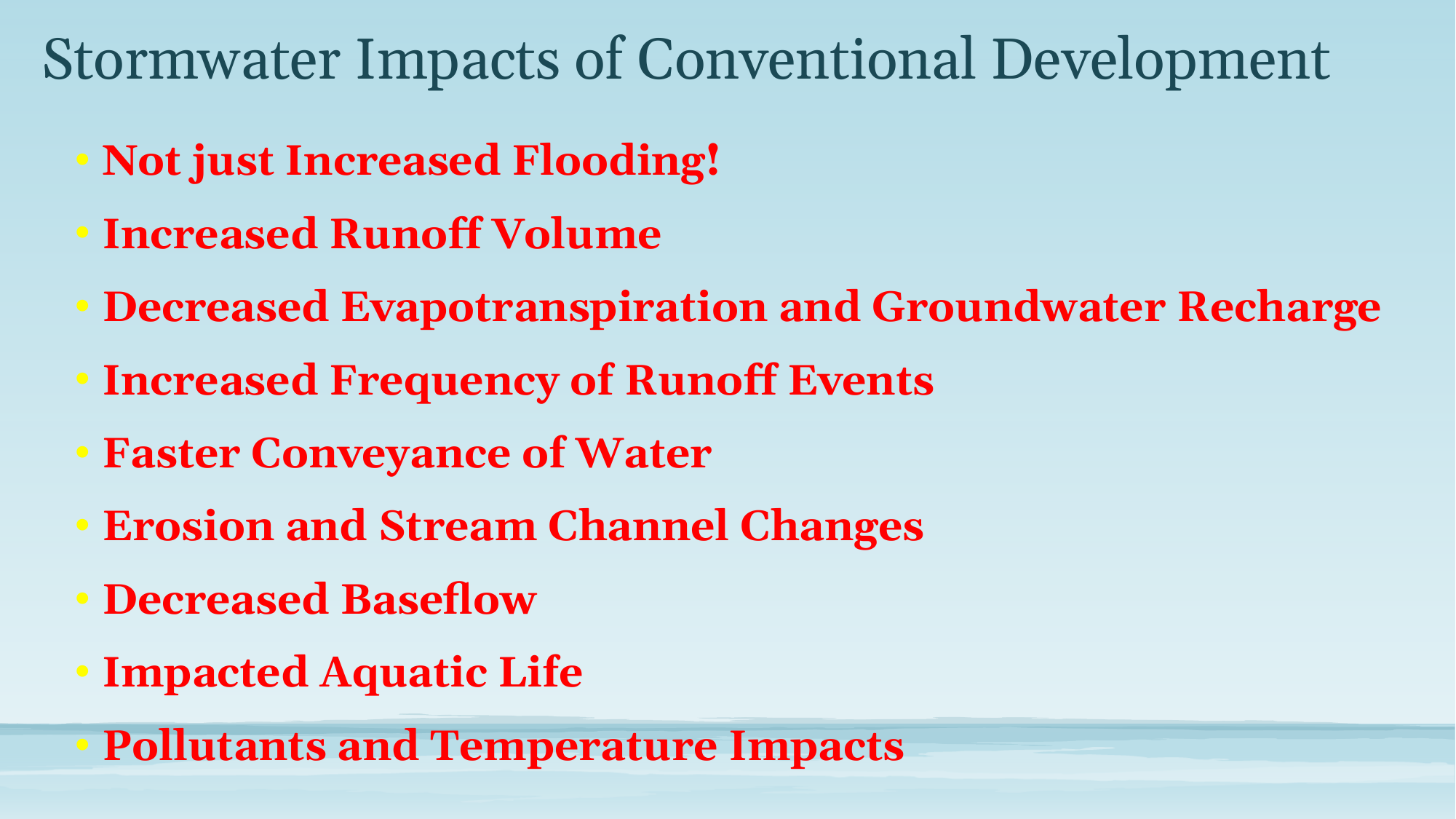

# Stormwater Impacts of Conventional Development
Not just Increased Flooding!
Increased Runoff Volume
Decreased Evapotranspiration and Groundwater Recharge
Increased Frequency of Runoff Events
Faster Conveyance of Water
Erosion and Stream Channel Changes
Decreased Baseflow
Impacted Aquatic Life
Pollutants and Temperature Impacts